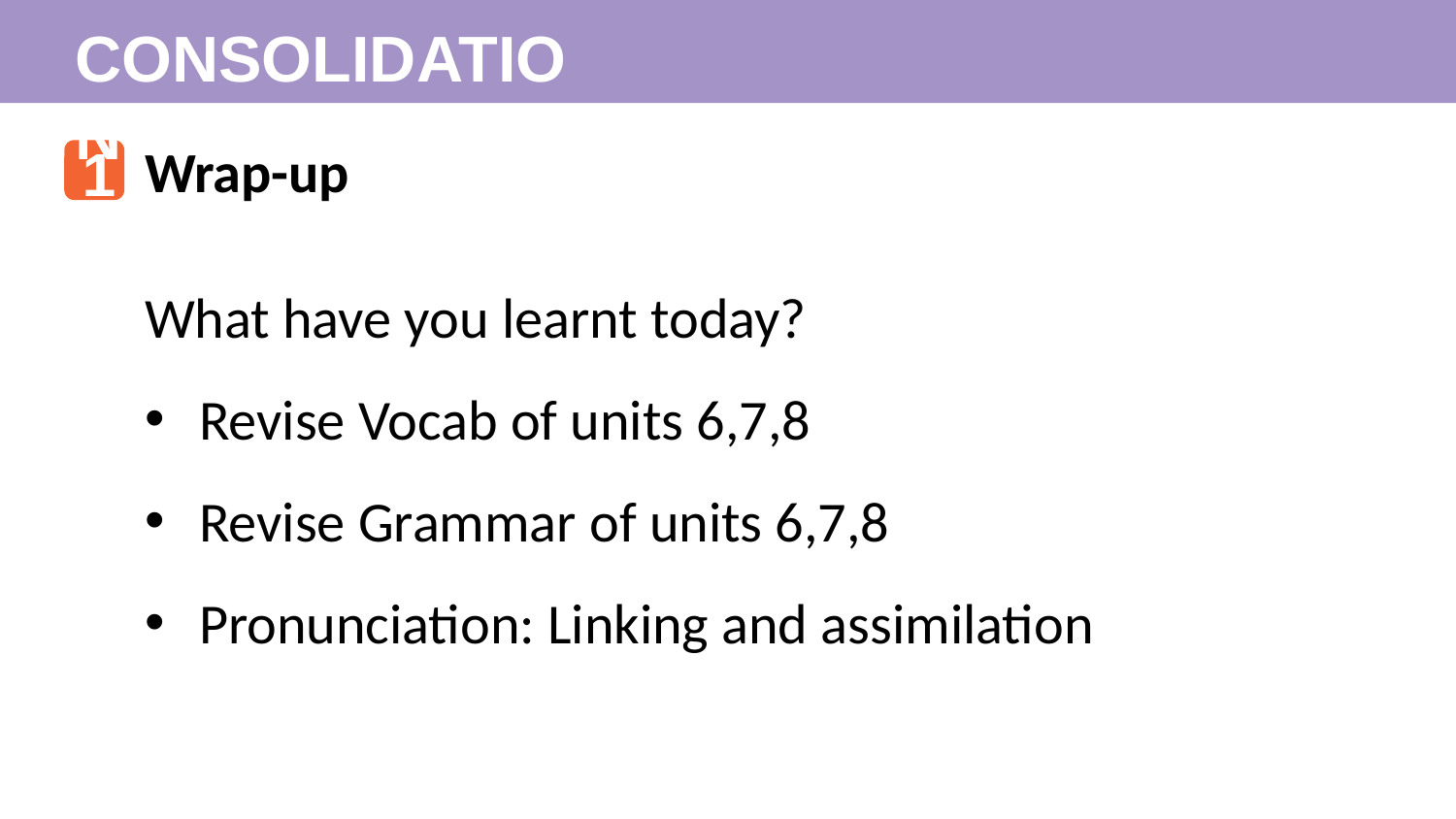

CONSOLIDATION
1
Wrap-up

What have you learnt today?
Revise Vocab of units 6,7,8
Revise Grammar of units 6,7,8
Pronunciation: Linking and assimilation